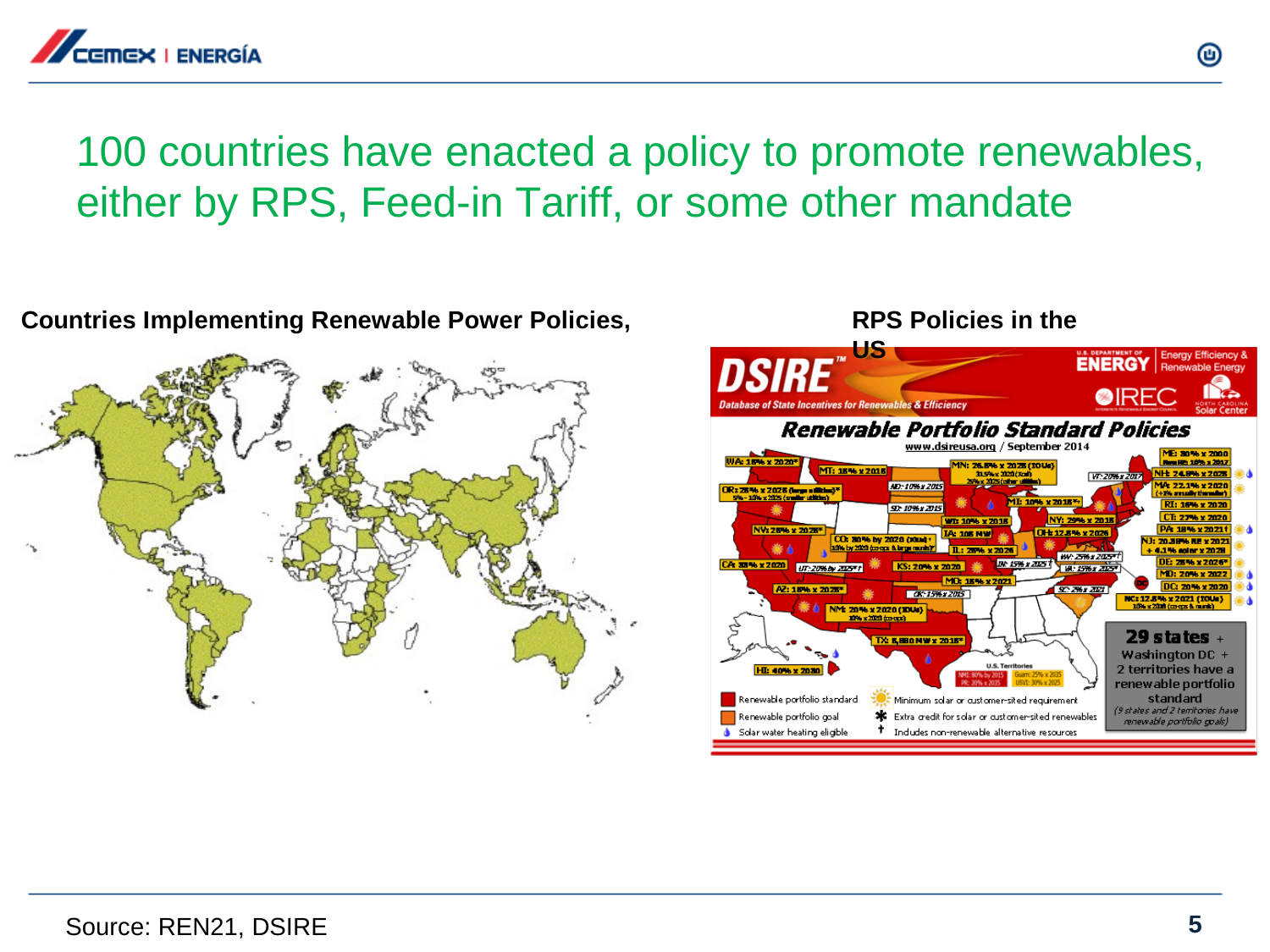

100 countries have enacted a policy to promote renewables, either by RPS, Feed-in Tariff, or some other mandate
Countries Implementing Renewable Power Policies, 2014
RPS Policies in the US
GW

5
Source: REN21, DSIRE